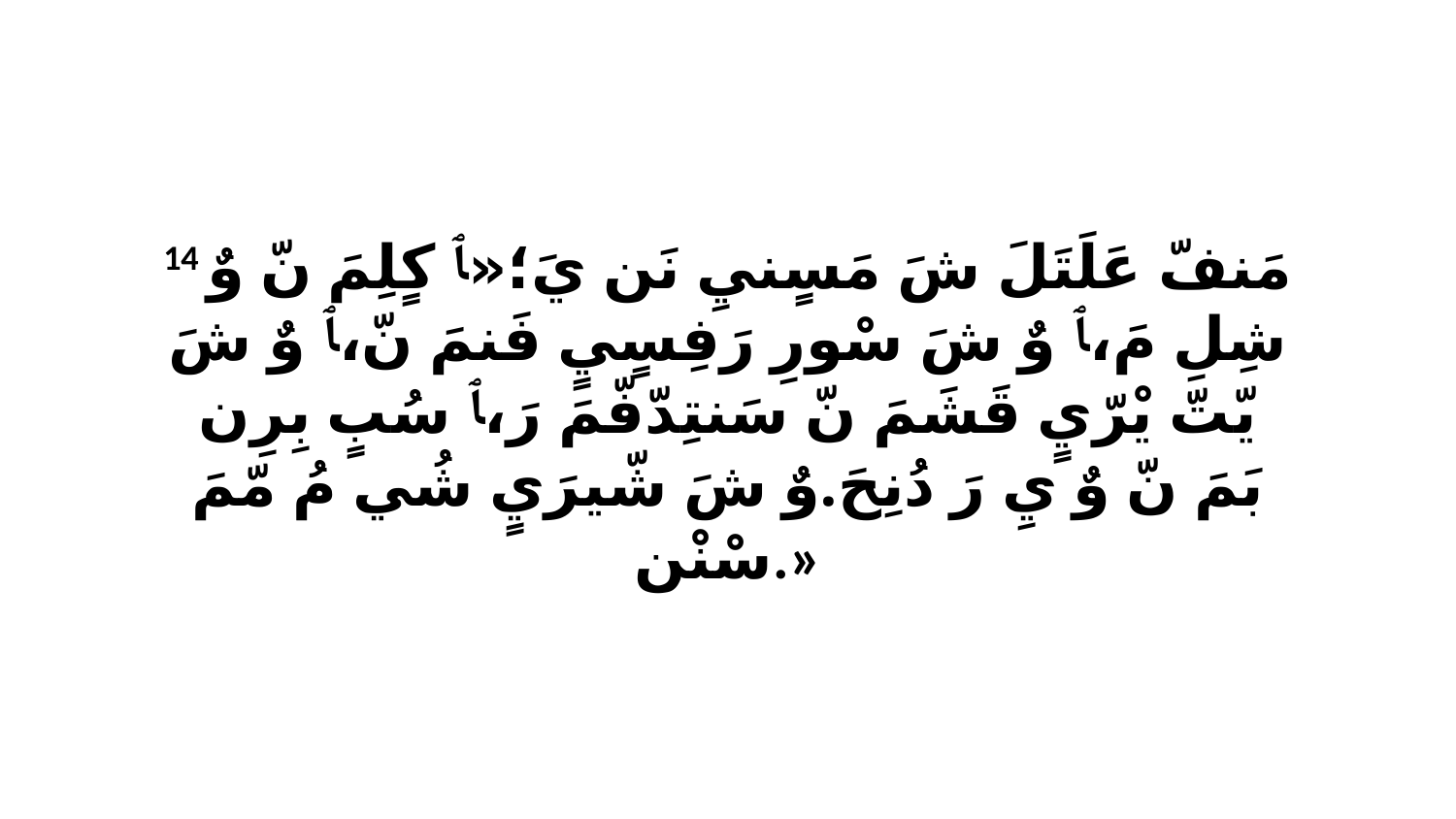

14 مَنفّ عَلَتَلَ شَ مَسٍنيِ نَن يَ؛«ﭑ كٍلِمَ نّ وٌ شِلِ مَ،ﭑ وٌ شَ سْورِ رَفِسٍيٍ فَنمَ نّ،ﭑ وٌ شَ يّتّ يْرّيٍ قَشَمَ نّ سَنتِدّفّمَ رَ،ﭑ سُبٍ بِرِن بَمَ نّ وٌ يِ رَ دُنِحَ.وٌ شَ شّيرَيٍ شُي مُ مّمَ سْنْن.»